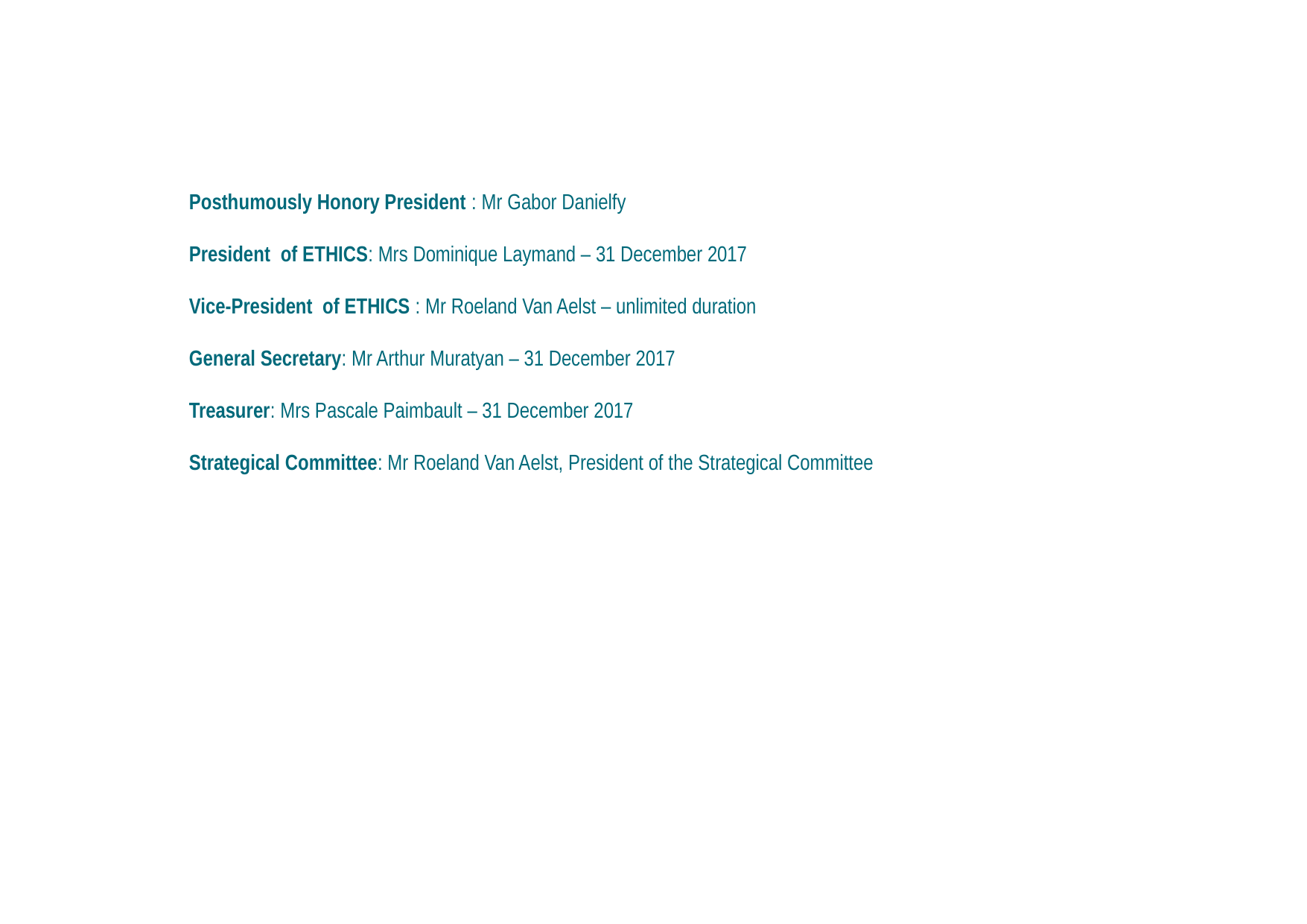

Posthumously Honory President : Mr Gabor Danielfy

President  of ETHICS: Mrs Dominique Laymand – 31 December 2017

Vice-President  of ETHICS : Mr Roeland Van Aelst – unlimited duration

General Secretary: Mr Arthur Muratyan – 31 December 2017

Treasurer: Mrs Pascale Paimbault – 31 December 2017

Strategical Committee: Mr Roeland Van Aelst, President of the Strategical Committee